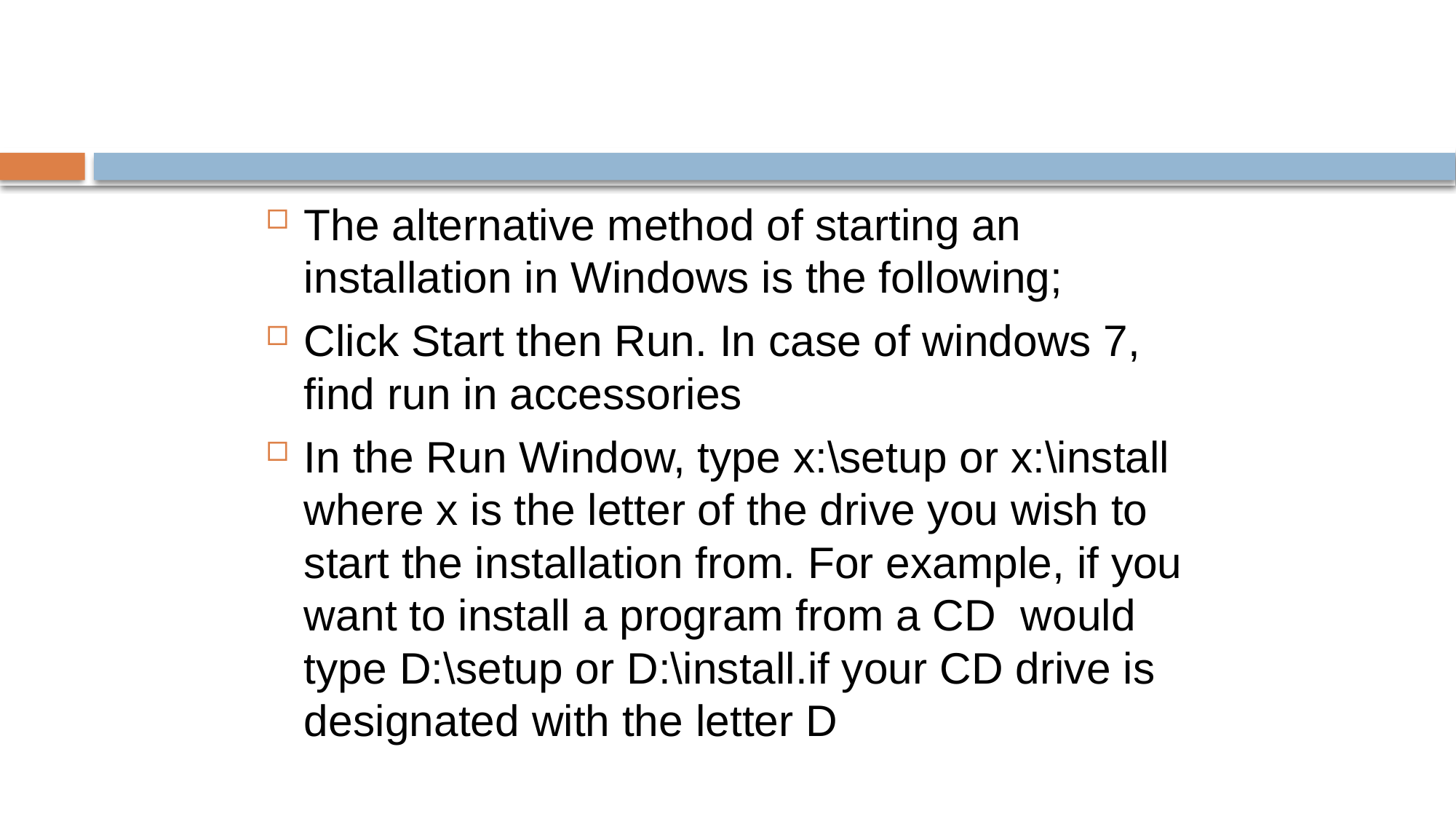

#
The alternative method of starting an installation in Windows is the following;
Click Start then Run. In case of windows 7, find run in accessories
In the Run Window, type x:\setup or x:\install where x is the letter of the drive you wish to start the installation from. For example, if you want to install a program from a CD  would type D:\setup or D:\install.if your CD drive is designated with the letter D